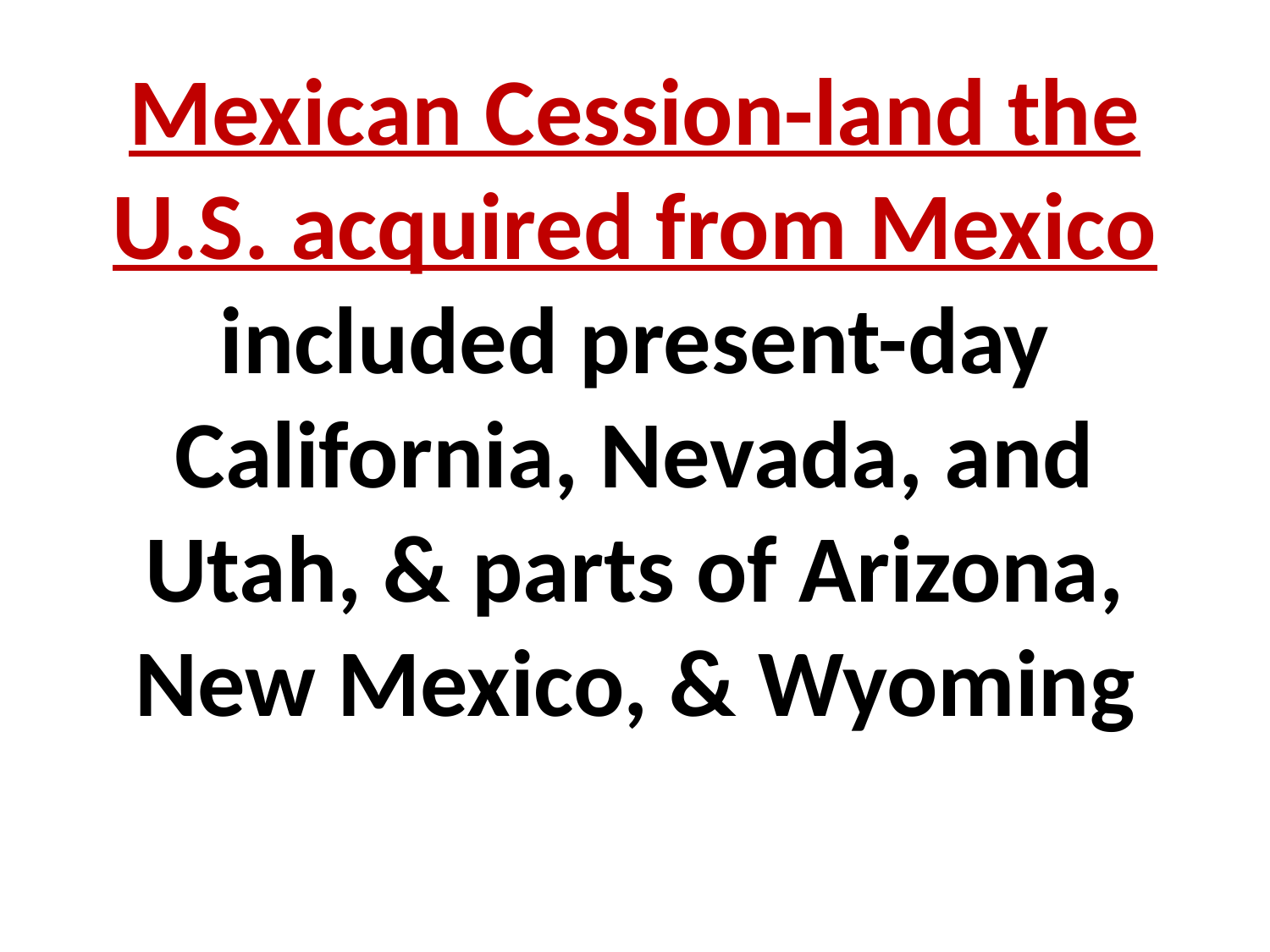

# Mexican Cession-land the U.S. acquired from Mexico included present-day California, Nevada, and Utah, & parts of Arizona, New Mexico, & Wyoming